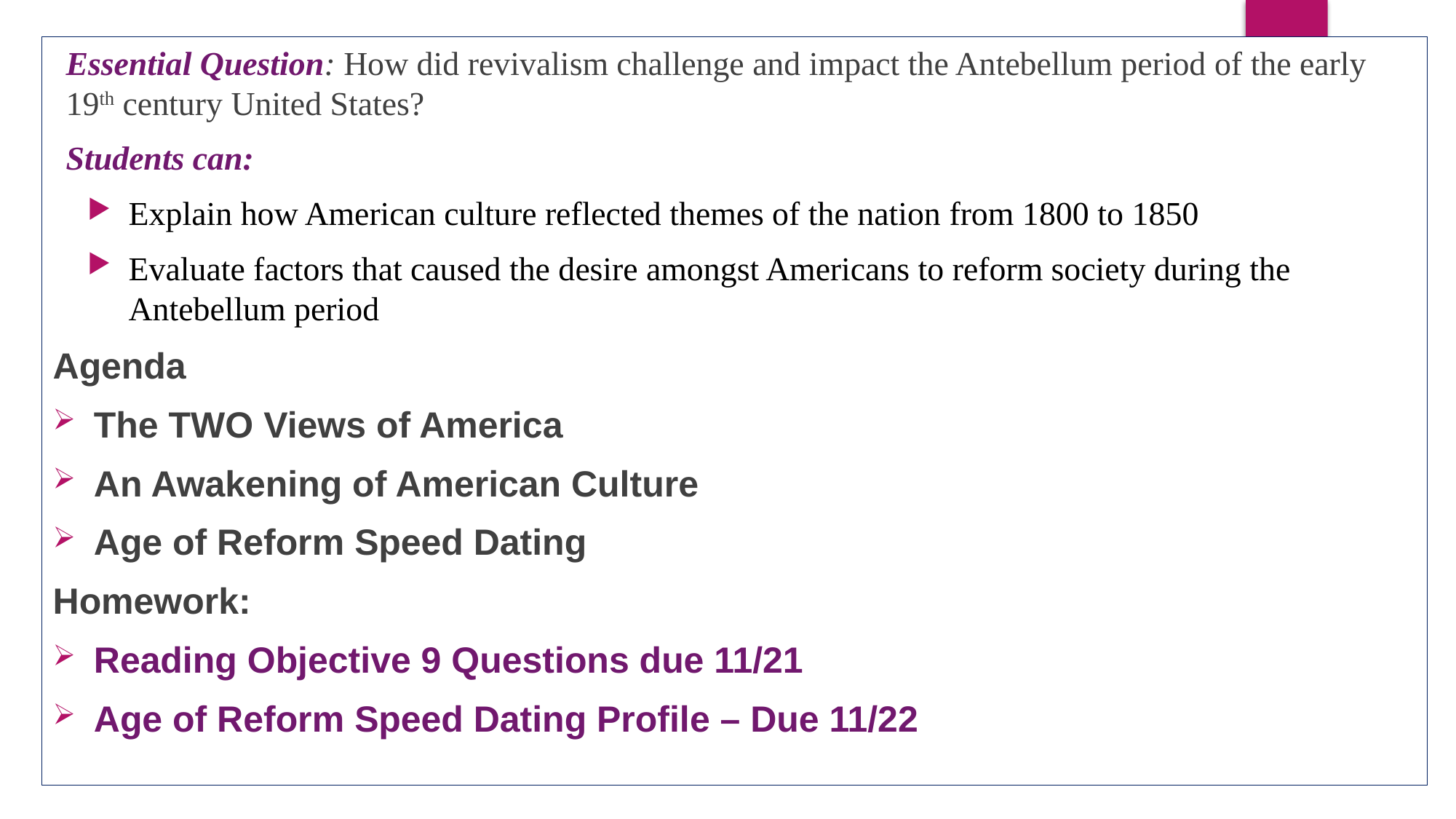

Essential Question: How did revivalism challenge and impact the Antebellum period of the early 19th century United States?
Students can:
Explain how American culture reflected themes of the nation from 1800 to 1850
Evaluate factors that caused the desire amongst Americans to reform society during the Antebellum period
Agenda
The TWO Views of America
An Awakening of American Culture
Age of Reform Speed Dating
Homework:
Reading Objective 9 Questions due 11/21
Age of Reform Speed Dating Profile – Due 11/22